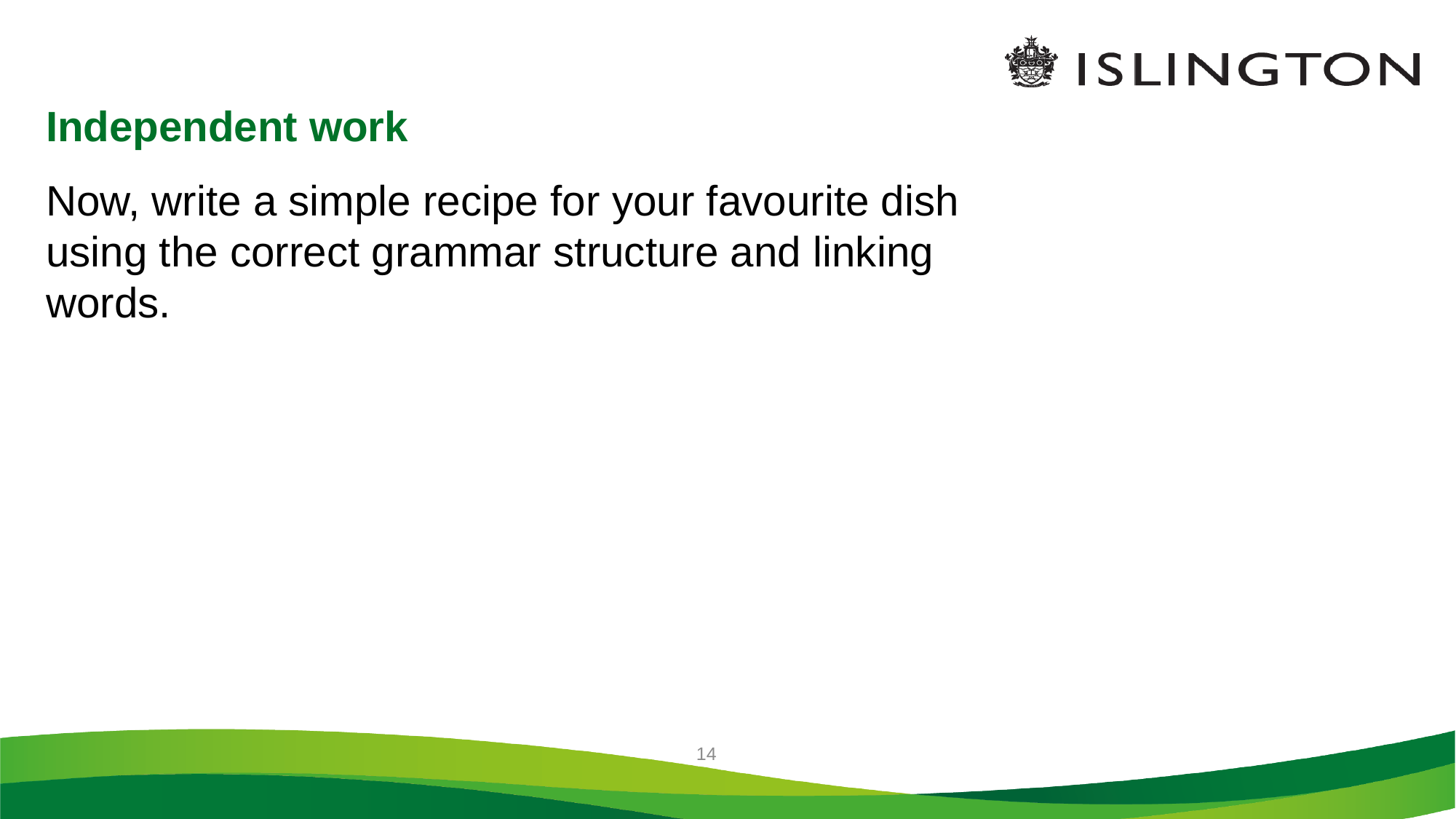

# Independent work
Now, write a simple recipe for your favourite dish using the correct grammar structure and linking words.

14